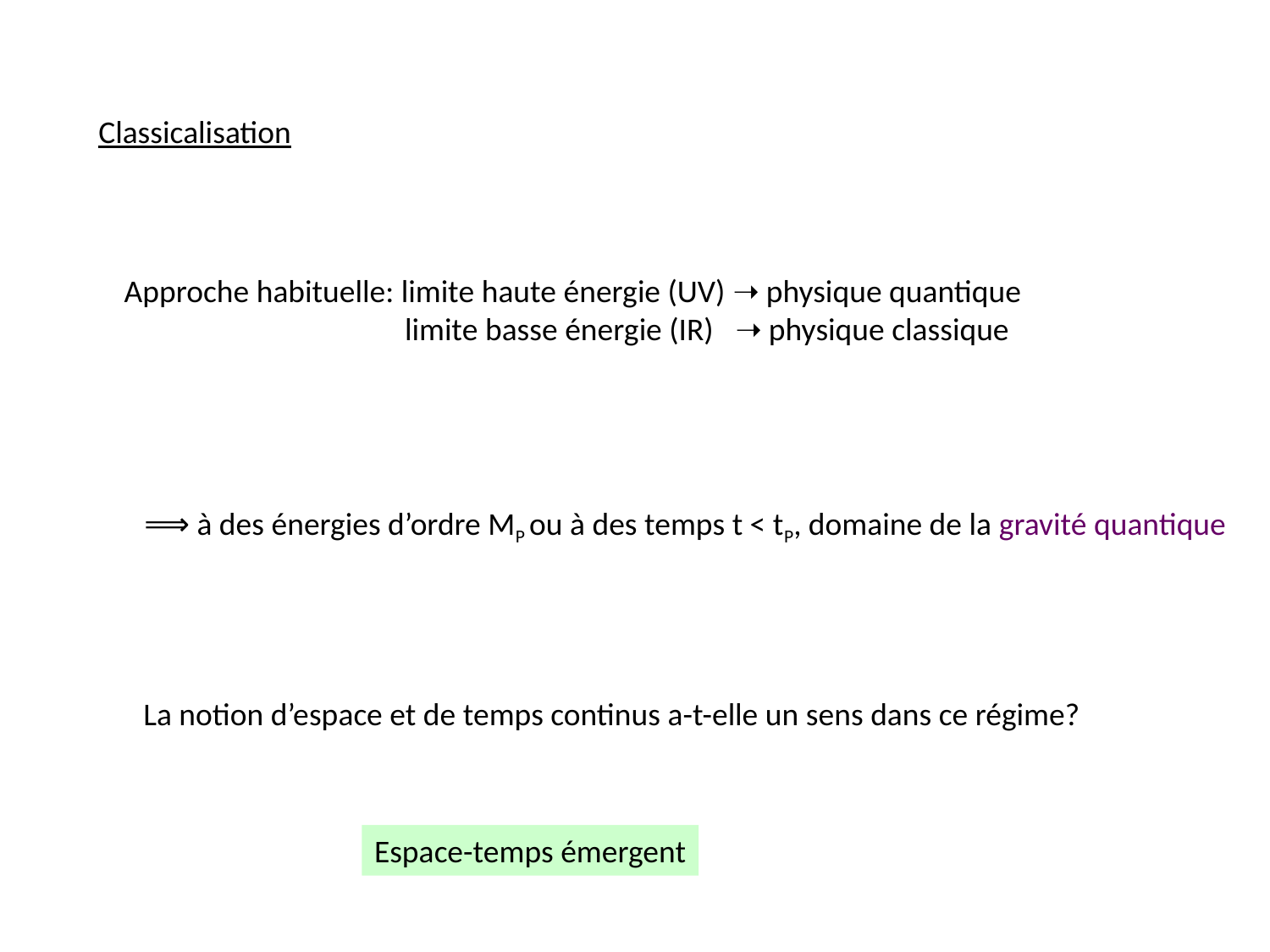

Classicalisation
Approche habituelle: limite haute énergie (UV) ➝ physique quantique
                                       limite basse énergie (IR)   ➝ physique classique
⟹ à des énergies d’ordre MP ou à des temps t < tP, domaine de la gravité quantique
La notion d’espace et de temps continus a-t-elle un sens dans ce régime?
Espace-temps émergent